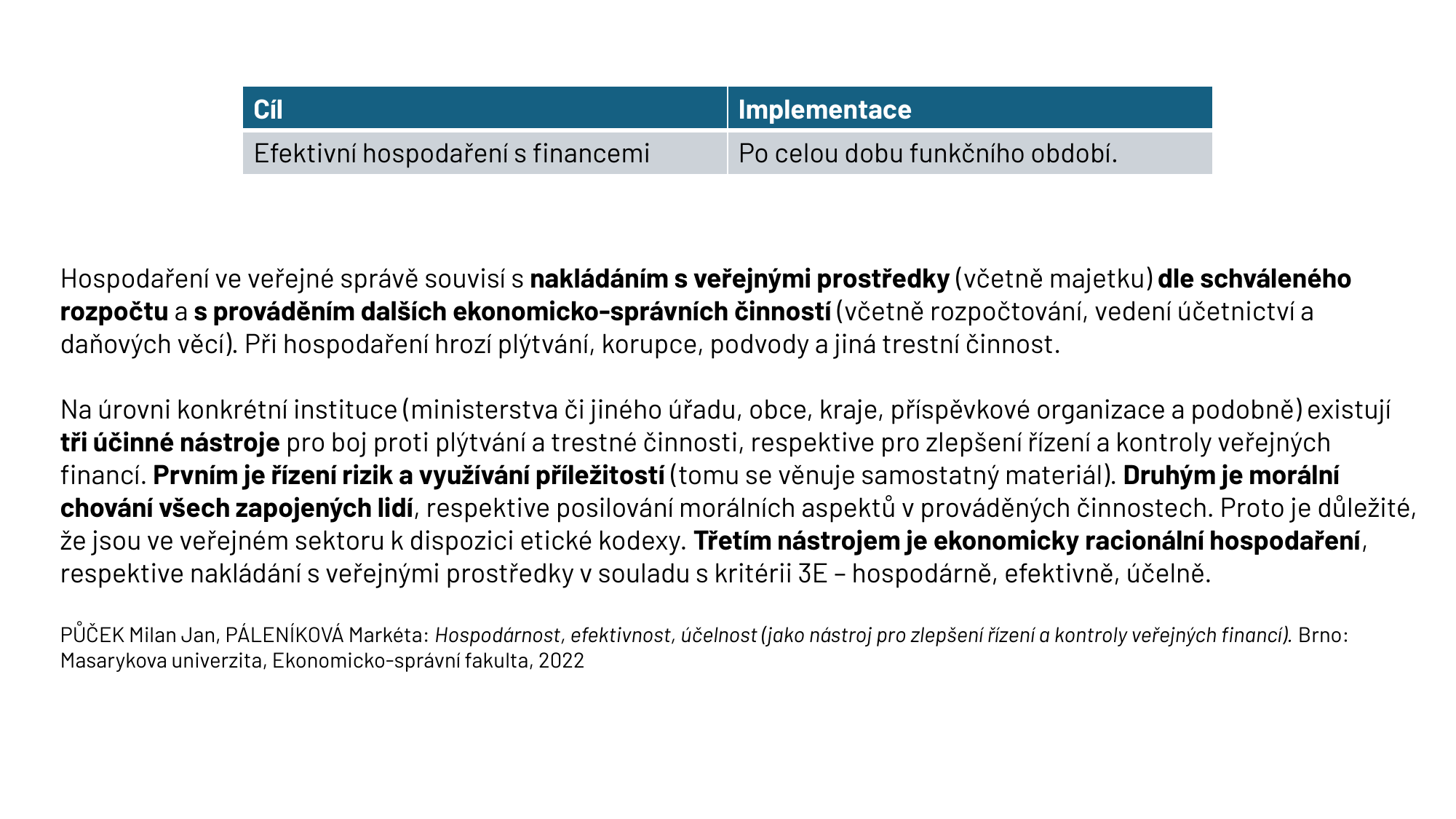

| Cíl | Implementace |
| --- | --- |
| Efektivní hospodaření s financemi | Po celou dobu funkčního období. |
Hospodaření ve veřejné správě souvisí s nakládáním s veřejnými prostředky (včetně majetku) dle schváleného rozpočtu a s prováděním dalších ekonomicko-správních činností (včetně rozpočtování, vedení účetnictví a daňových věcí). Při hospodaření hrozí plýtvání, korupce, podvody a jiná trestní činnost.

Na úrovni konkrétní instituce (ministerstva či jiného úřadu, obce, kraje, příspěvkové organizace a podobně) existují tři účinné nástroje pro boj proti plýtvání a trestné činnosti, respektive pro zlepšení řízení a kontroly veřejných financí. Prvním je řízení rizik a využívání příležitostí (tomu se věnuje samostatný materiál). Druhým je morální chování všech zapojených lidí, respektive posilování morálních aspektů v prováděných činnostech. Proto je důležité, že jsou ve veřejném sektoru k dispozici etické kodexy. Třetím nástrojem je ekonomicky racionální hospodaření, respektive nakládání s veřejnými prostředky v souladu s kritérii 3E – hospodárně, efektivně, účelně.

PŮČEK Milan Jan, PÁLENÍKOVÁ Markéta: Hospodárnost, efektivnost, účelnost (jako nástroj pro zlepšení řízení a kontroly veřejných financí). Brno: Masarykova univerzita, Ekonomicko-správní fakulta, 2022